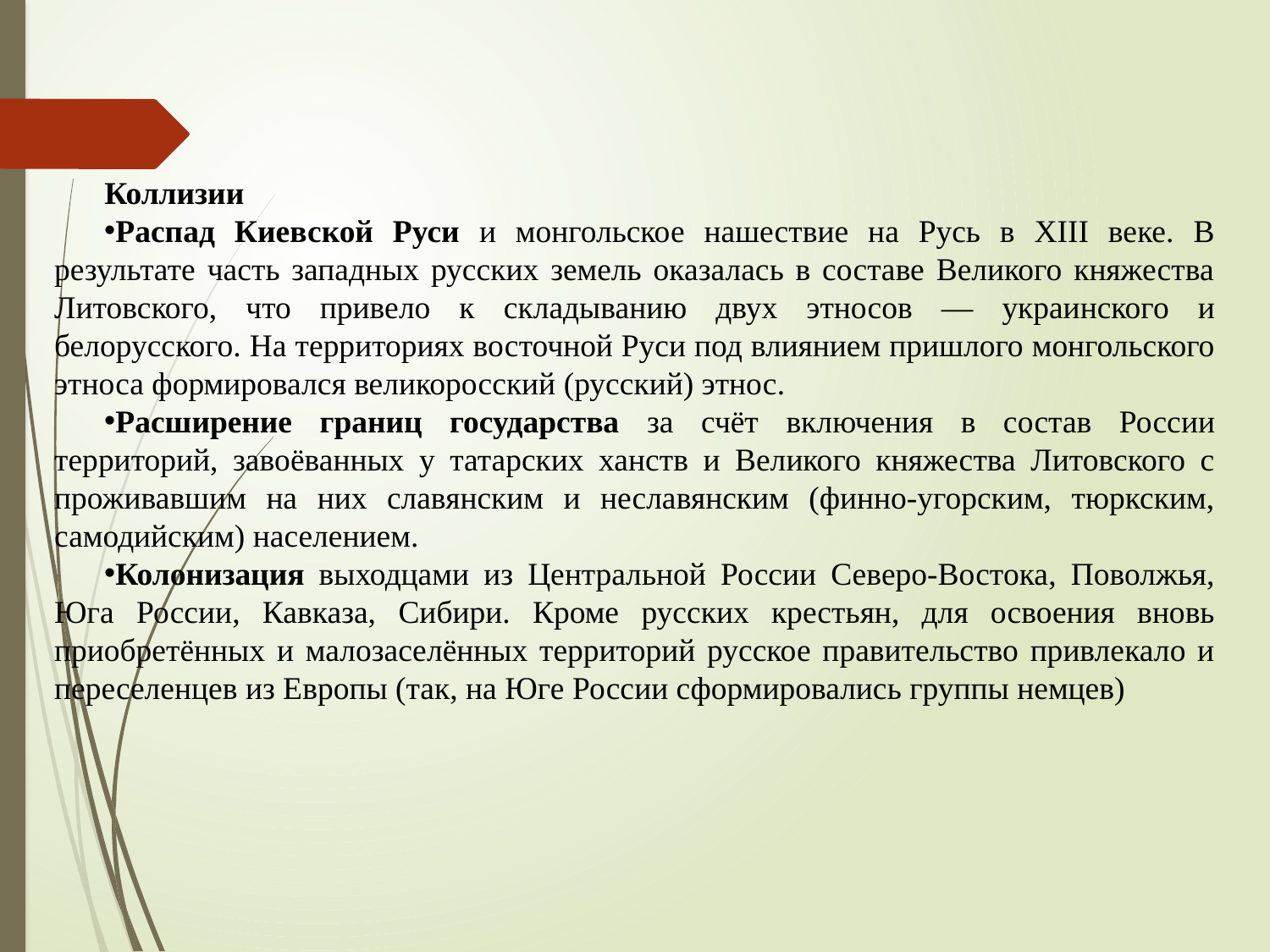

Коллизии
Распад Киевской Руси и монгольское нашествие на Русь в XIII веке. В результате часть западных русских земель оказалась в составе Великого княжества Литовского, что привело к складыванию двух этносов — украинского и белорусского. На территориях восточной Руси под влиянием пришлого монгольского этноса формировался великоросский (русский) этнос.
Расширение границ государства за счёт включения в состав России территорий, завоёванных у татарских ханств и Великого княжества Литовского с проживавшим на них славянским и неславянским (финно-угорским, тюркским, самодийским) населением.
Колонизация выходцами из Центральной России Северо-Востока, Поволжья, Юга России, Кавказа, Сибири. Кроме русских крестьян, для освоения вновь приобретённых и малозаселённых территорий русское правительство привлекало и переселенцев из Европы (так, на Юге России сформировались группы немцев)